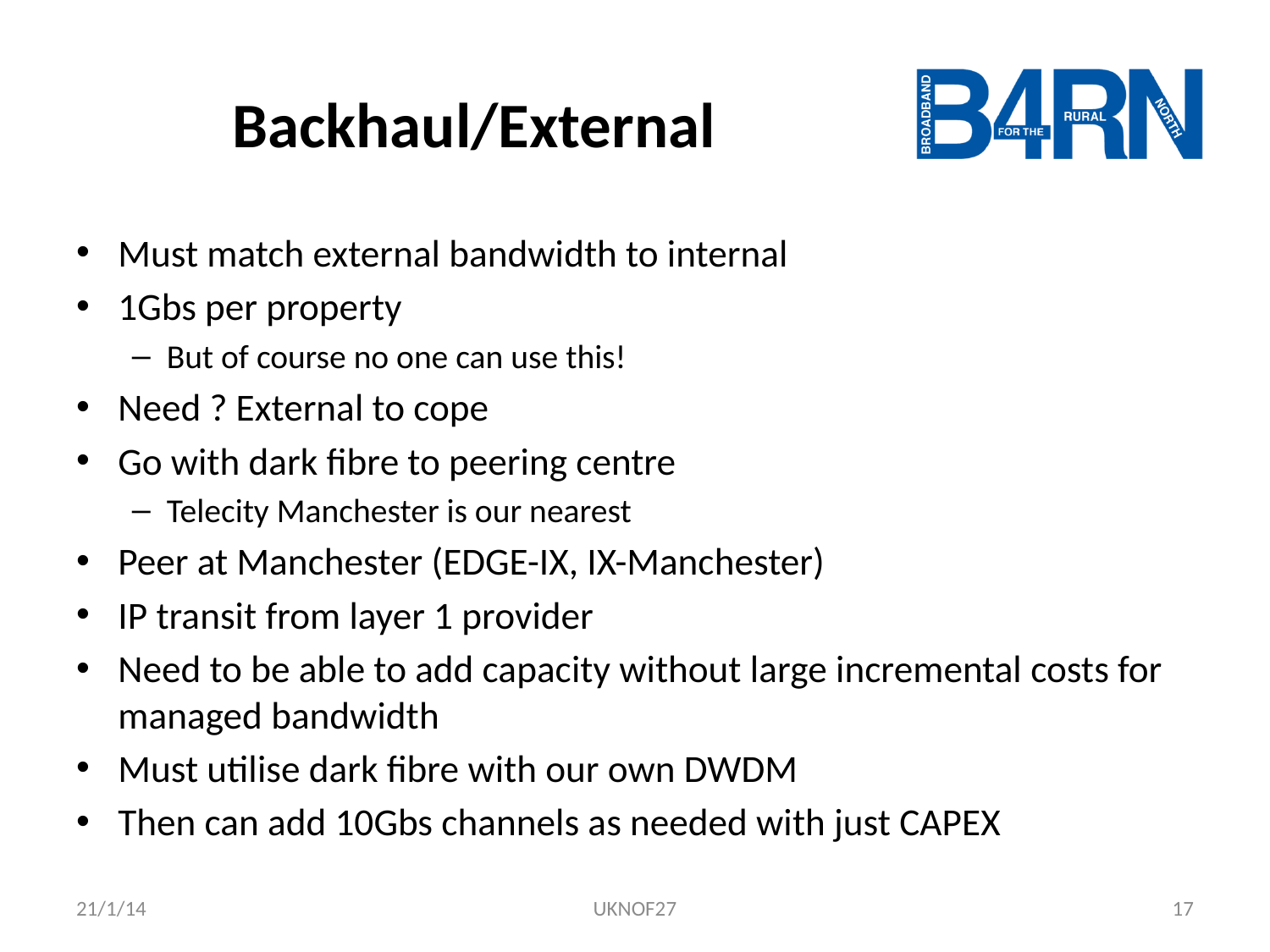

# Backhaul/External
Must match external bandwidth to internal
1Gbs per property
But of course no one can use this!
Need ? External to cope
Go with dark fibre to peering centre
Telecity Manchester is our nearest
Peer at Manchester (EDGE-IX, IX-Manchester)
IP transit from layer 1 provider
Need to be able to add capacity without large incremental costs for managed bandwidth
Must utilise dark fibre with our own DWDM
Then can add 10Gbs channels as needed with just CAPEX
21/1/14
UKNOF27
17